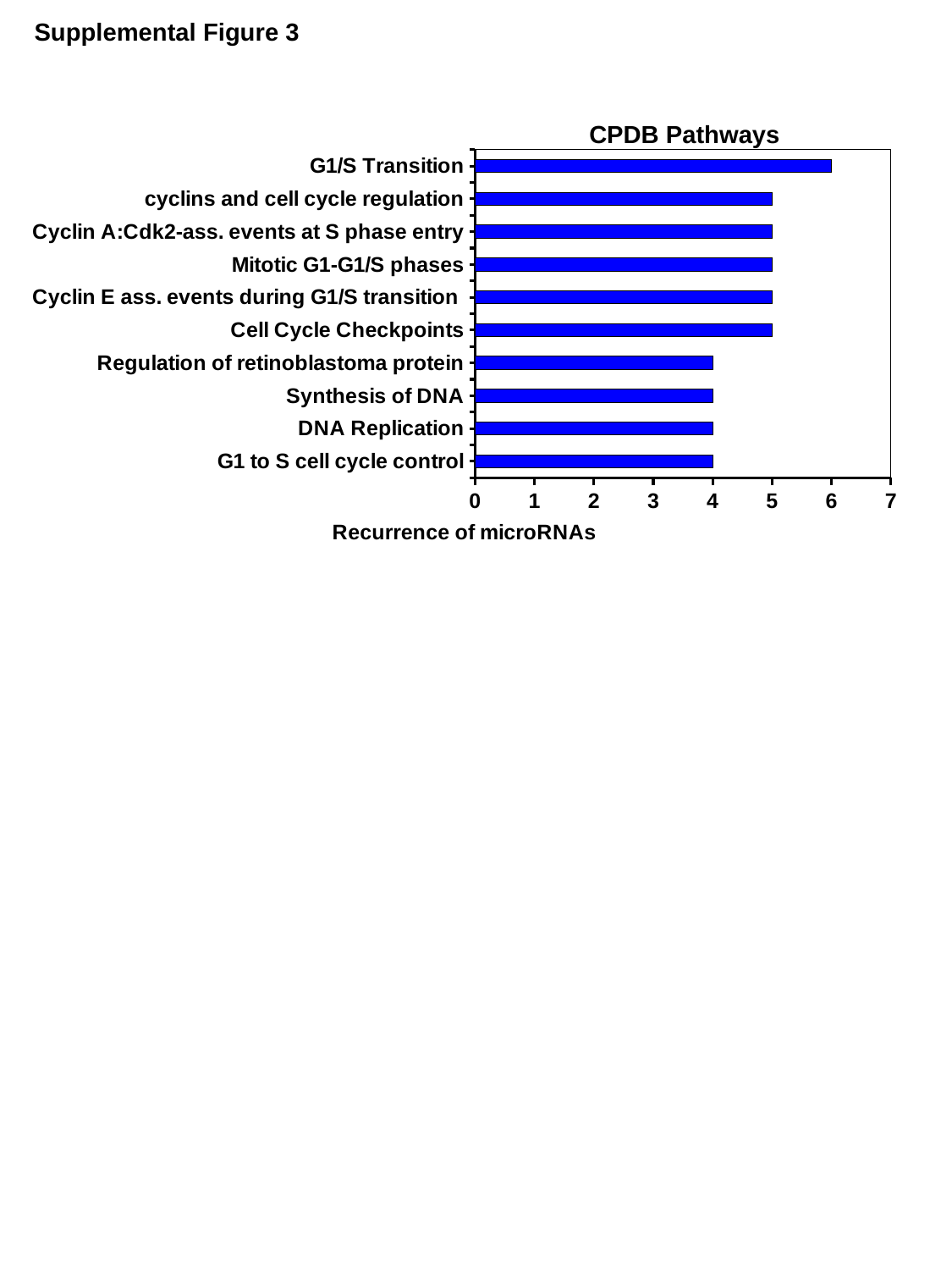

Supplemental Figure 3
CPDB Pathways

### Chart

| Category |  |
|---|---|
| G1 to S cell cycle control | 4.0 |
| DNA Replication | 4.0 |
| Synthesis of DNA | 4.0 |
| Regulation of retinoblastoma protein | 4.0 |
| Cell Cycle Checkpoints | 5.0 |
| Cyclin E ass. events during G1/S transition  | 5.0 |
| Mitotic G1-G1/S phases | 5.0 |
| Cyclin A:Cdk2-ass. events at S phase entry | 5.0 |
| cyclins and cell cycle regulation | 5.0 |
| G1/S Transition | 6.0 |